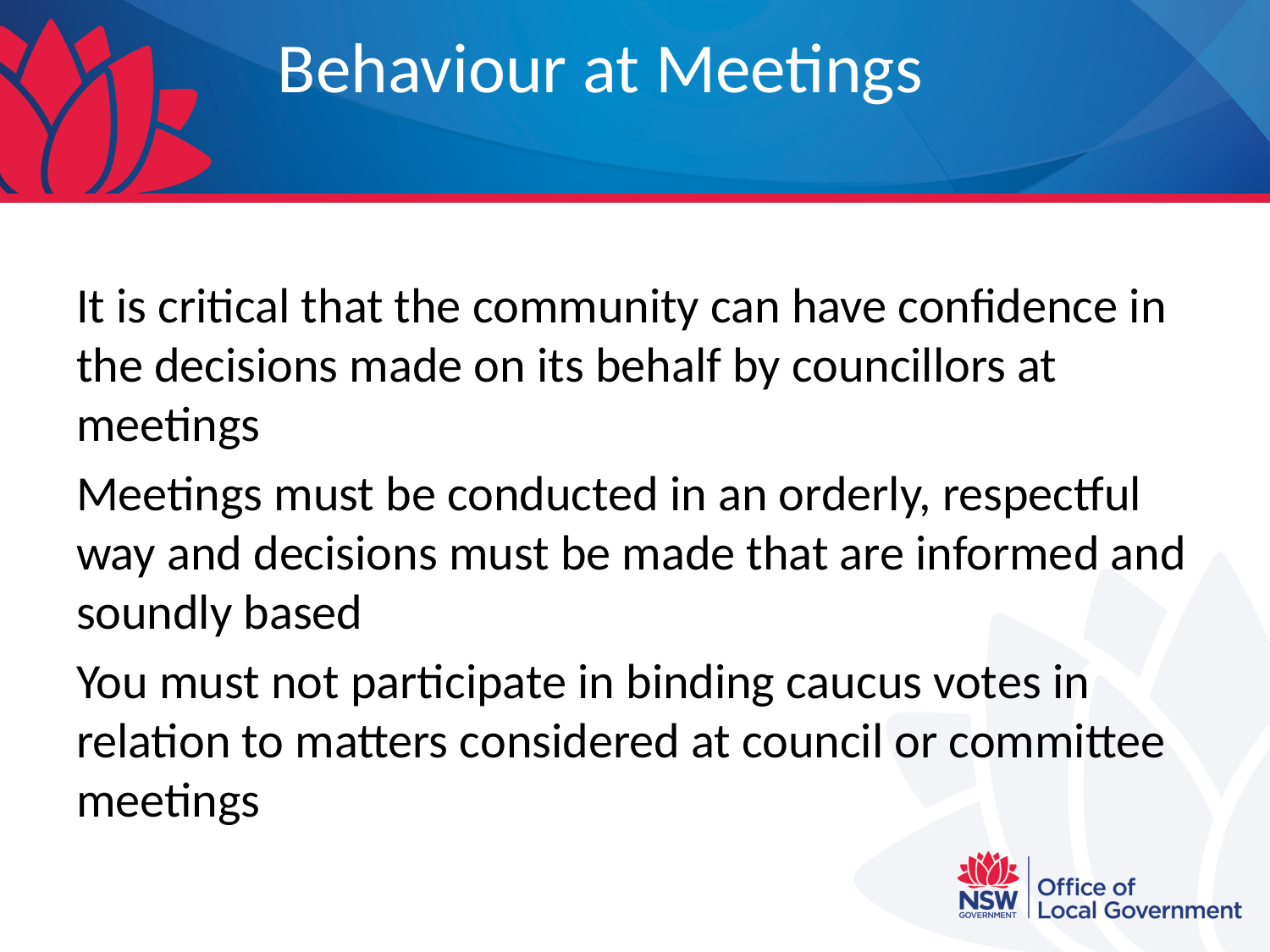

# Behaviour at Meetings
It is critical that the community can have confidence in the decisions made on its behalf by councillors at meetings
Meetings must be conducted in an orderly, respectful way and decisions must be made that are informed and soundly based
You must not participate in binding caucus votes in relation to matters considered at council or committee meetings